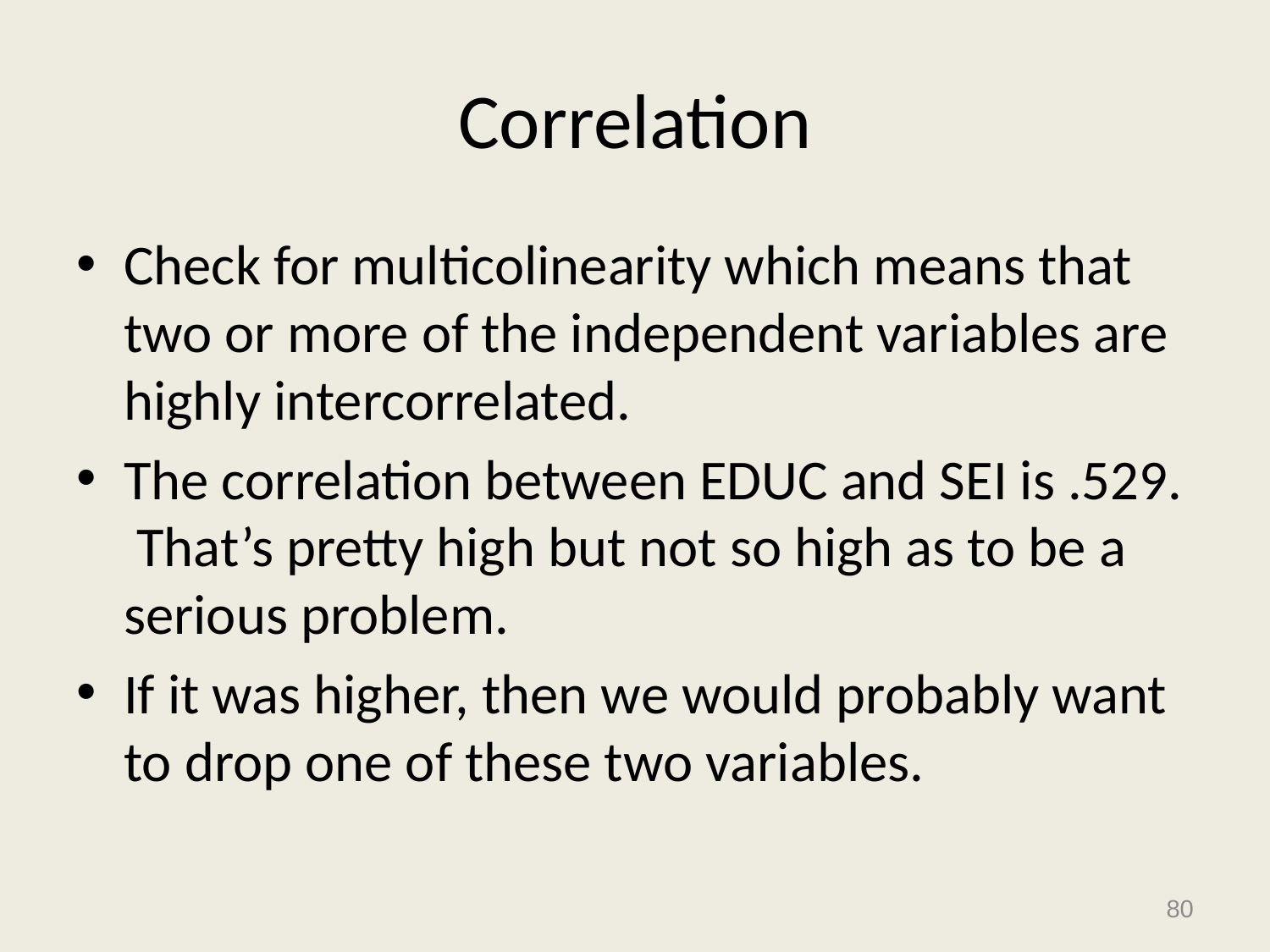

# Correlation
Check for multicolinearity which means that two or more of the independent variables are highly intercorrelated.
The correlation between EDUC and SEI is .529.  That’s pretty high but not so high as to be a serious problem.
If it was higher, then we would probably want to drop one of these two variables.
80